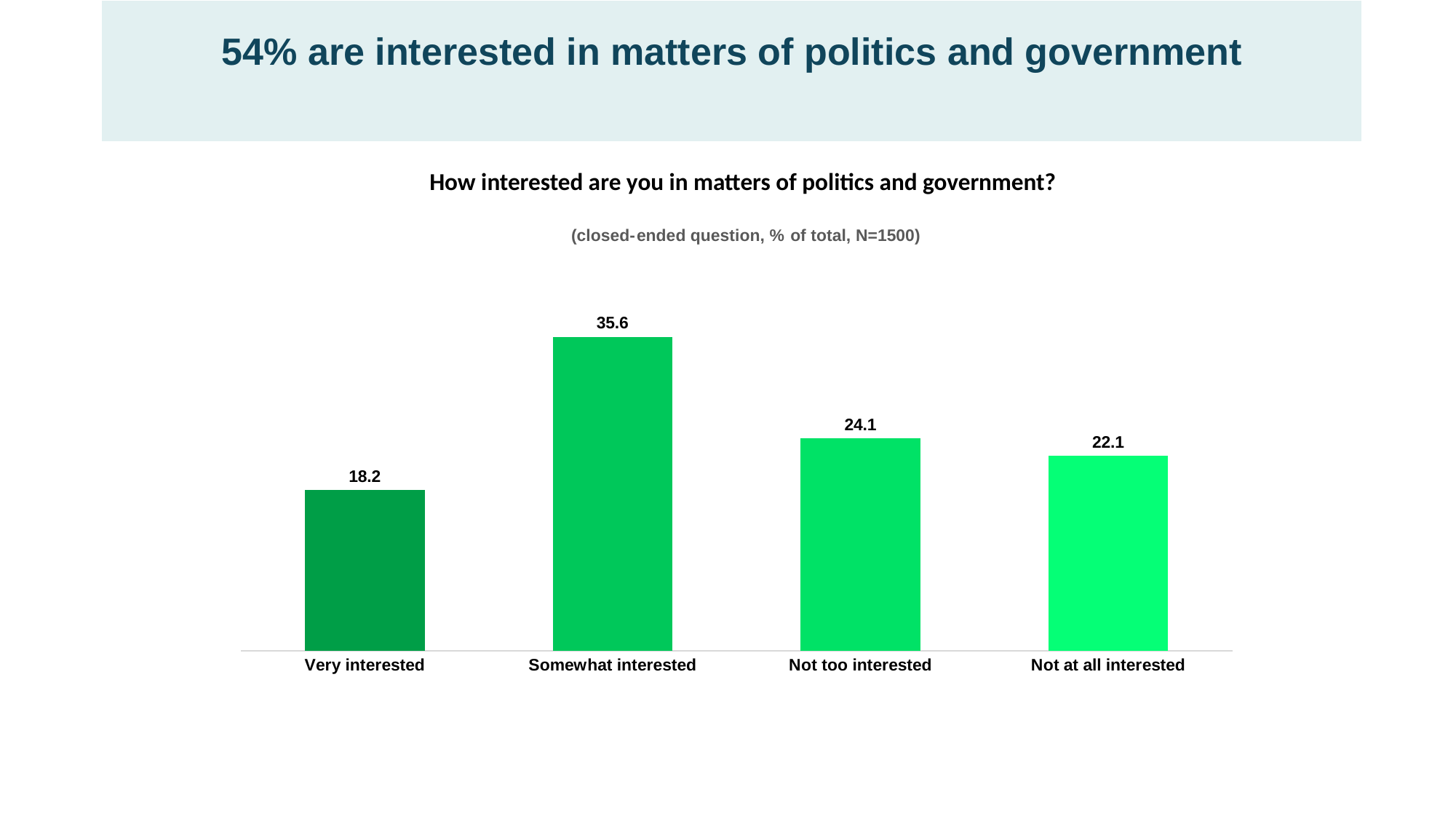

54% are interested in matters of politics and government
How interested are you in matters of politics and government?
(closed-ended question, % of total, N=1500)

### Chart

| Category |  |
|---|---|
| Very interested | 18.21553021283755 |
| Somewhat interested | 35.584296736159295 |
| Not too interested | 24.121318502289252 |
| Not at all interested | 22.07885454871391 |